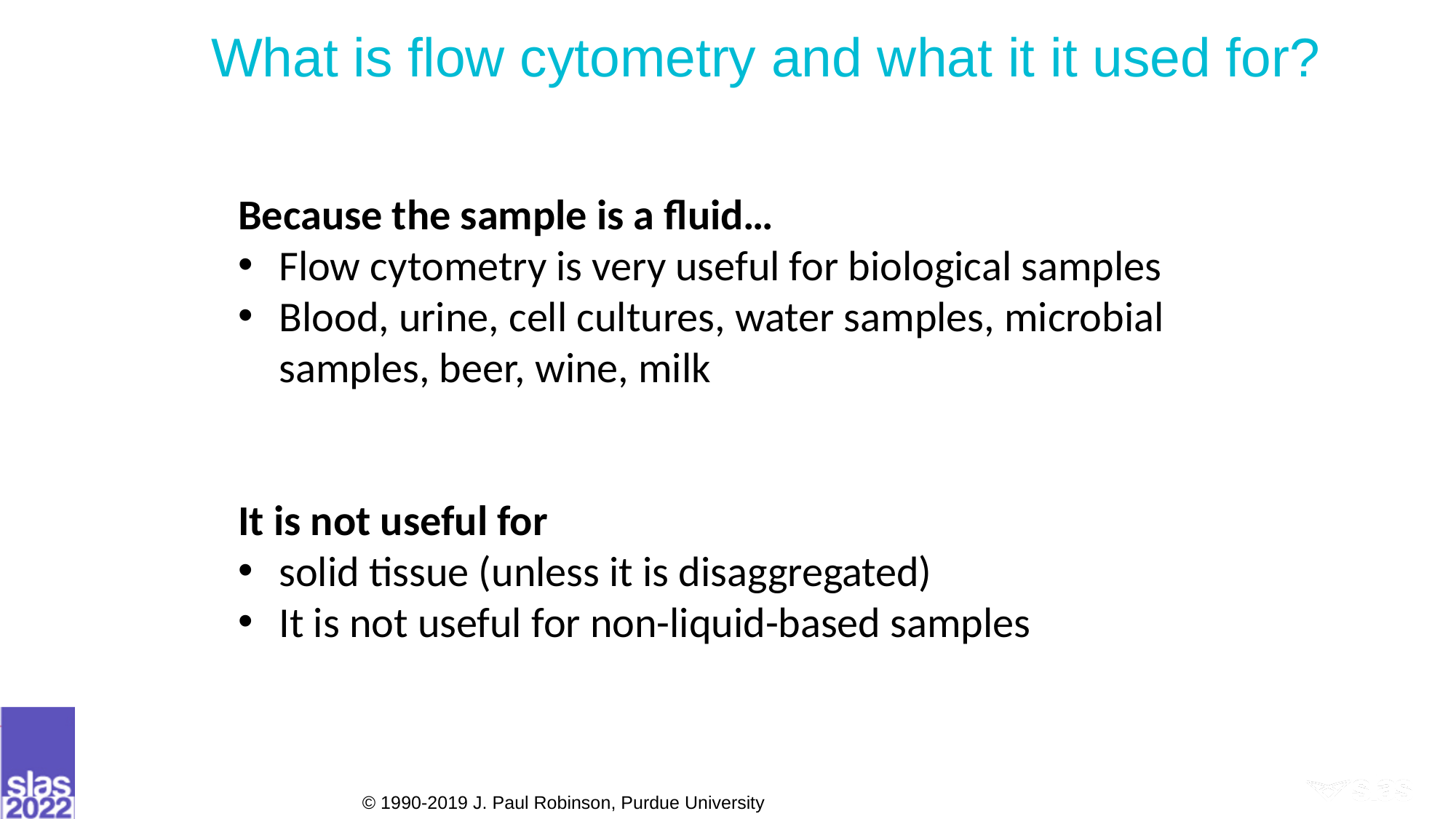

Page 6
# What is flow cytometry and what it it used for?
Because the sample is a fluid…
Flow cytometry is very useful for biological samples
Blood, urine, cell cultures, water samples, microbial samples, beer, wine, milk

It is not useful for
solid tissue (unless it is disaggregated)
It is not useful for non-liquid-based samples